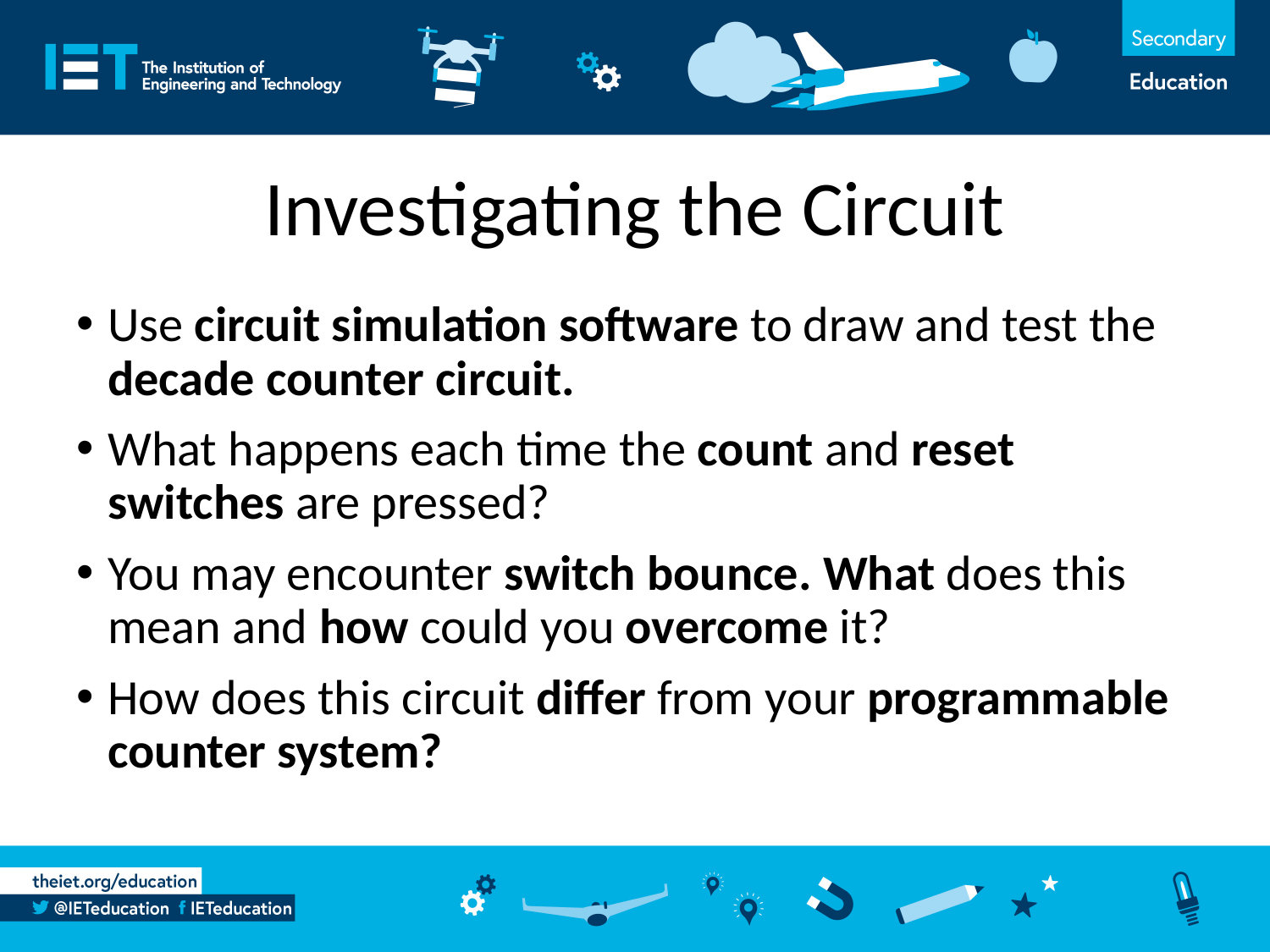

# Investigating the Circuit
Use circuit simulation software to draw and test the decade counter circuit.
What happens each time the count and reset switches are pressed?
You may encounter switch bounce. What does this mean and how could you overcome it?
How does this circuit differ from your programmable counter system?